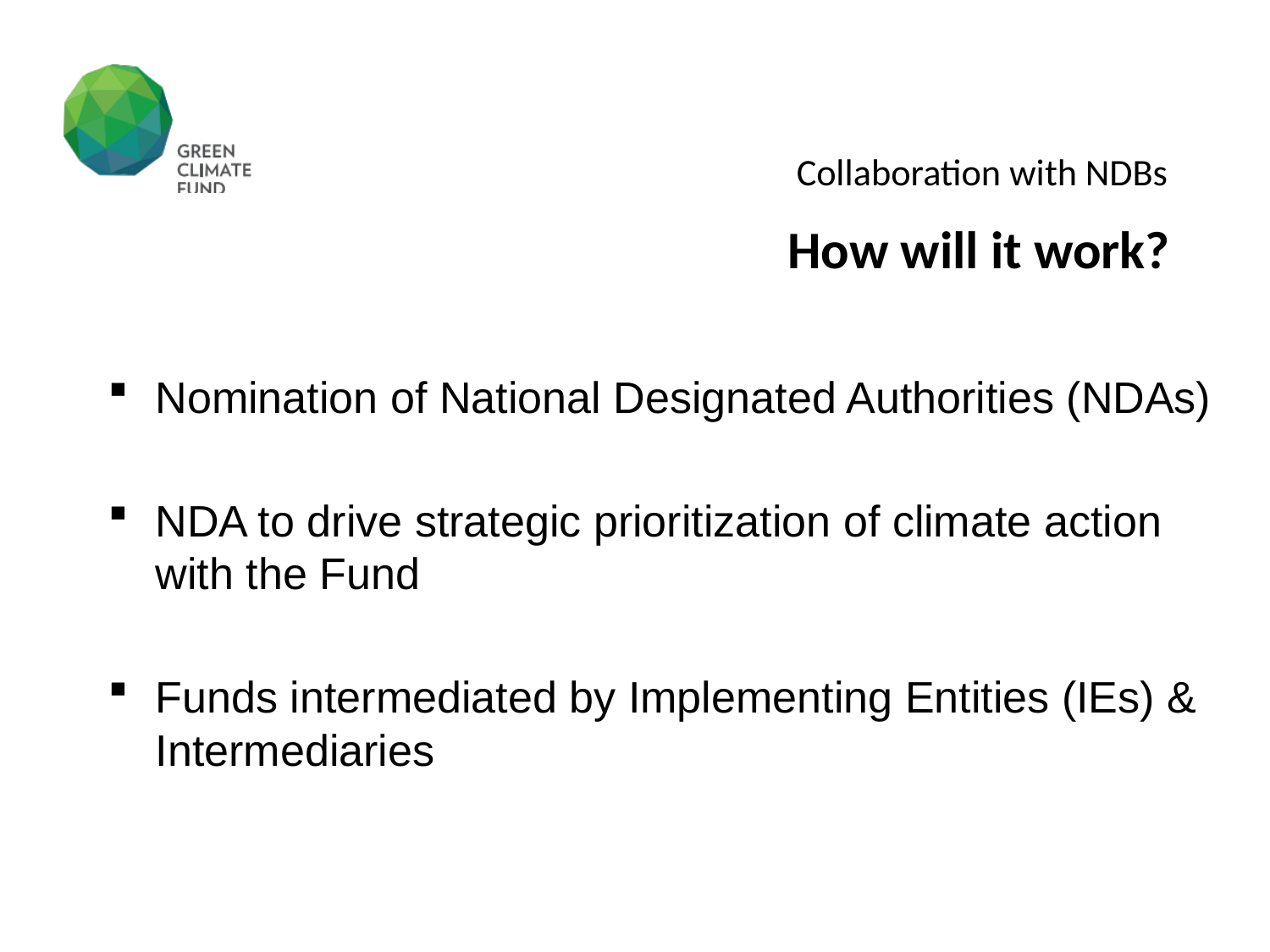

# Collaboration with NDBs
How will it work?
Nomination of National Designated Authorities (NDAs)

NDA to drive strategic prioritization of climate action with the Fund

Funds intermediated by Implementing Entities (IEs) & Intermediaries